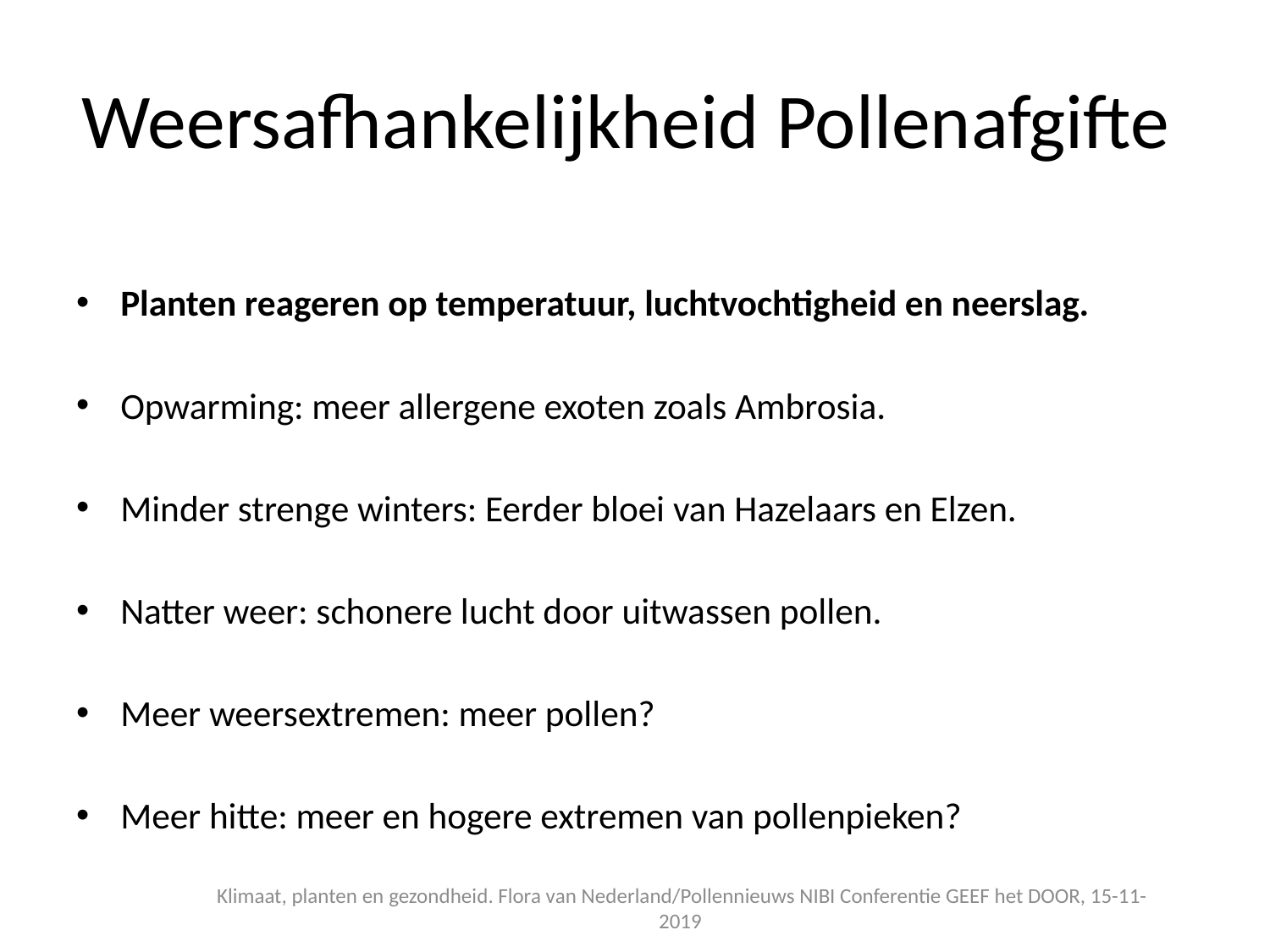

# Weersafhankelijkheid Pollenafgifte

Planten reageren op temperatuur, luchtvochtigheid en neerslag.

Opwarming: meer allergene exoten zoals Ambrosia.

Minder strenge winters: Eerder bloei van Hazelaars en Elzen.

Natter weer: schonere lucht door uitwassen pollen.

Meer weersextremen: meer pollen?

Meer hitte: meer en hogere extremen van pollenpieken?

Klimaat, planten en gezondheid. Flora van Nederland/Pollennieuws NIBI Conferentie GEEF het DOOR, 15-11-2019